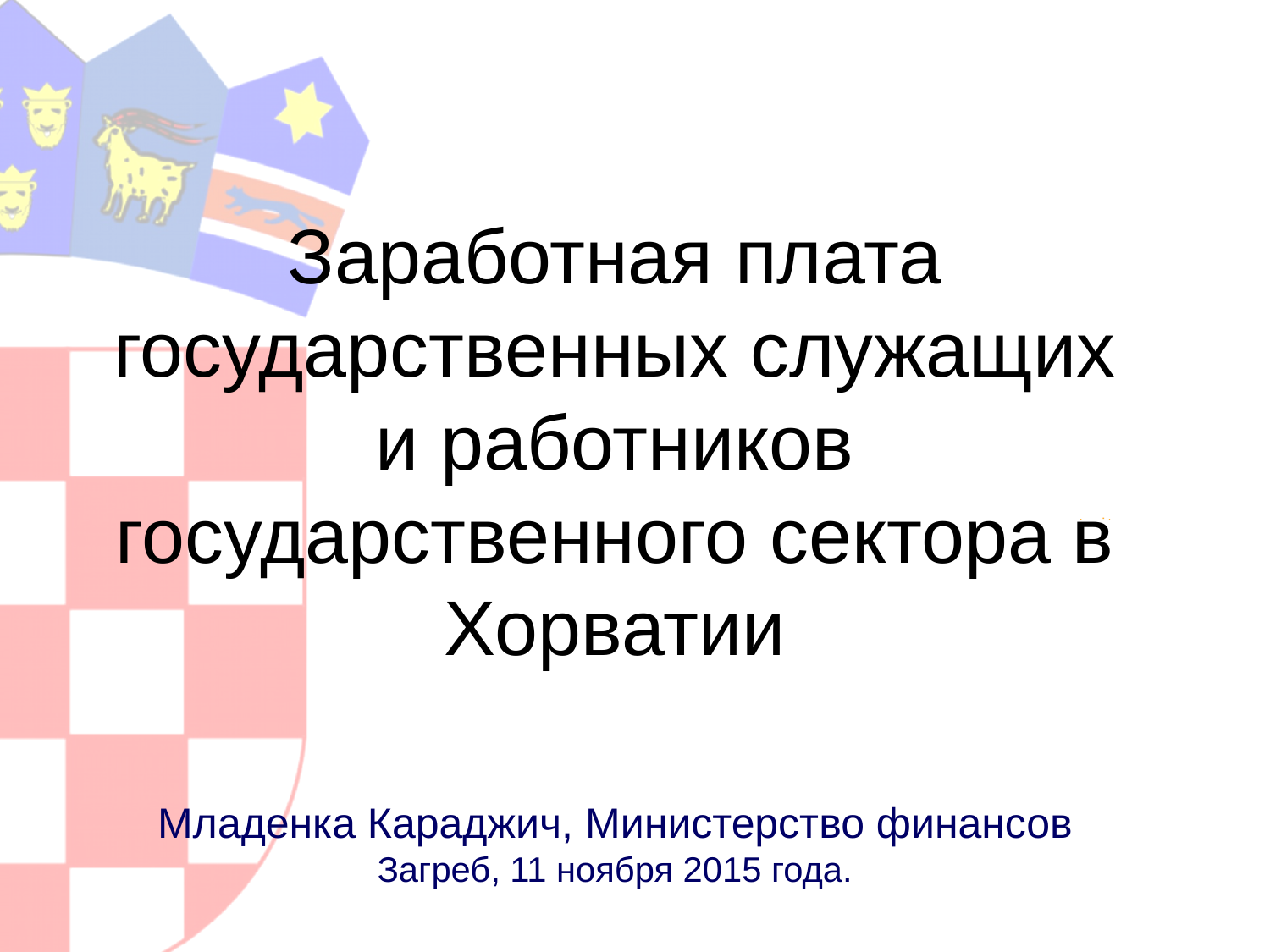

Заработная плата государственных служащих и работников государственного сектора в Хорватии
Младенка Караджич, Министерство финансов
Загреб, 11 ноября 2015 года.